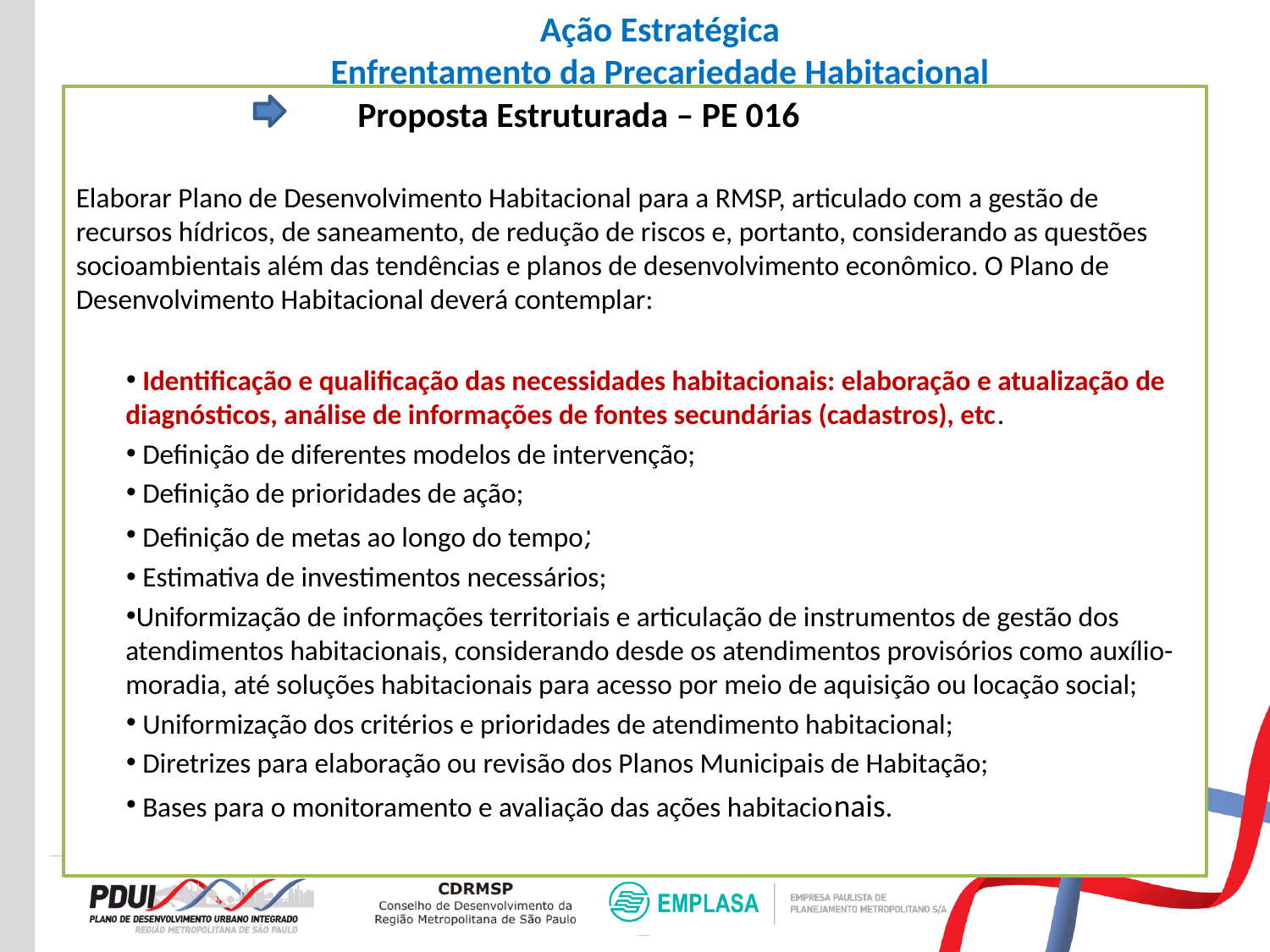

# Ação Estratégica Enfrentamento da Precariedade Habitacional
                                   Proposta Estruturada – PE 016

Elaborar Plano de Desenvolvimento Habitacional para a RMSP, articulado com a gestão de recursos hídricos, de saneamento, de redução de riscos e, portanto, considerando as questões socioambientais além das tendências e planos de desenvolvimento econômico. O Plano de Desenvolvimento Habitacional deverá contemplar:

 Identificação e qualificação das necessidades habitacionais: elaboração e atualização de diagnósticos, análise de informações de fontes secundárias (cadastros), etc.
 Definição de diferentes modelos de intervenção;
 Definição de prioridades de ação;
 Definição de metas ao longo do tempo;
 Estimativa de investimentos necessários;
Uniformização de informações territoriais e articulação de instrumentos de gestão dos atendimentos habitacionais, considerando desde os atendimentos provisórios como auxílio-moradia, até soluções habitacionais para acesso por meio de aquisição ou locação social;
 Uniformização dos critérios e prioridades de atendimento habitacional;
 Diretrizes para elaboração ou revisão dos Planos Municipais de Habitação;
 Bases para o monitoramento e avaliação das ações habitacionais.